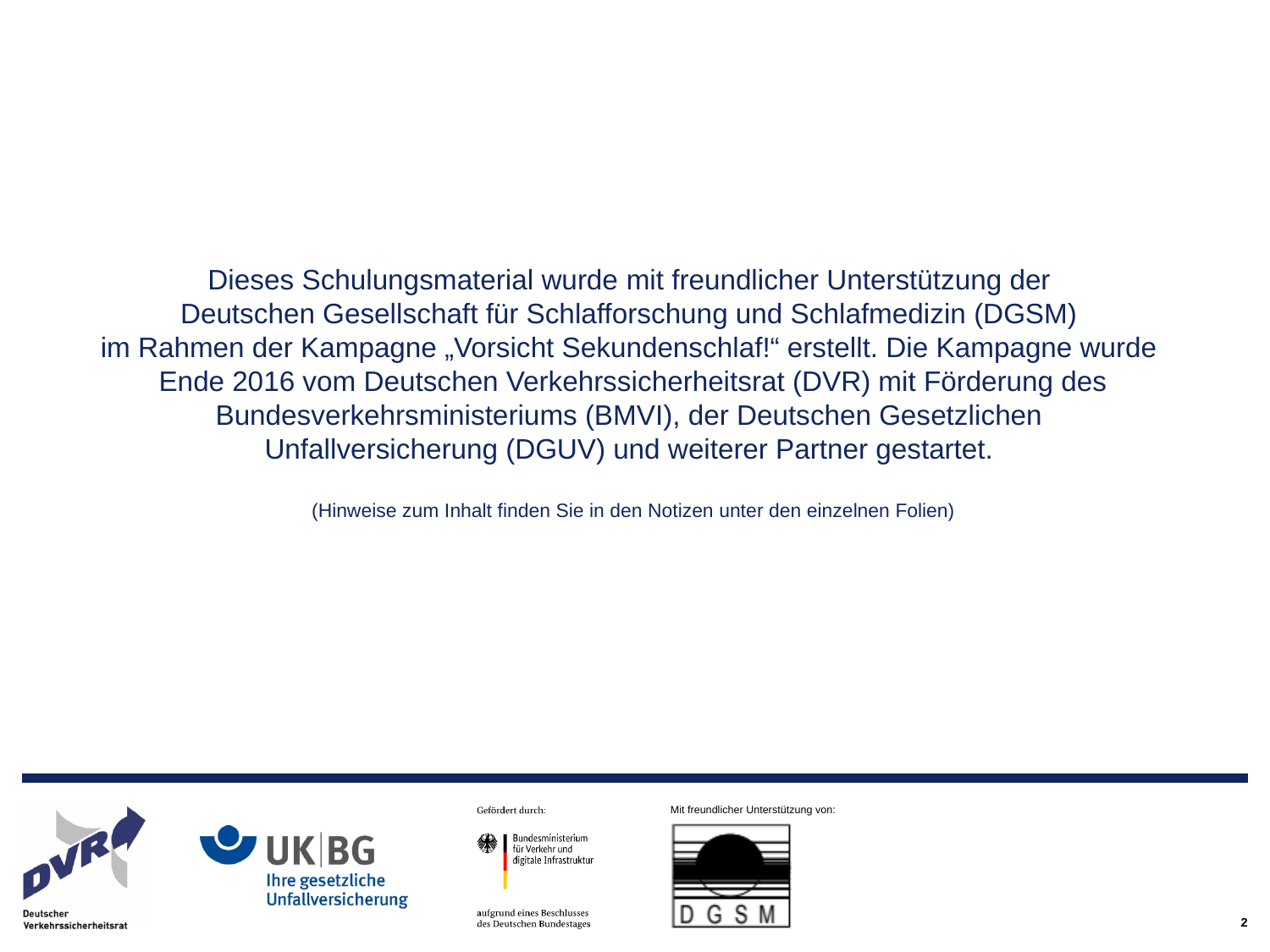

Dieses Schulungsmaterial wurde mit freundlicher Unterstützung der
Deutschen Gesellschaft für Schlafforschung und Schlafmedizin (DGSM)
im Rahmen der Kampagne „Vorsicht Sekundenschlaf!“ erstellt. Die Kampagne wurde
Ende 2016 vom Deutschen Verkehrssicherheitsrat (DVR) mit Förderung des Bundesverkehrsministeriums (BMVI), der Deutschen Gesetzlichen
Unfallversicherung (DGUV) und weiterer Partner gestartet.

(Hinweise zum Inhalt finden Sie in den Notizen unter den einzelnen Folien)
2